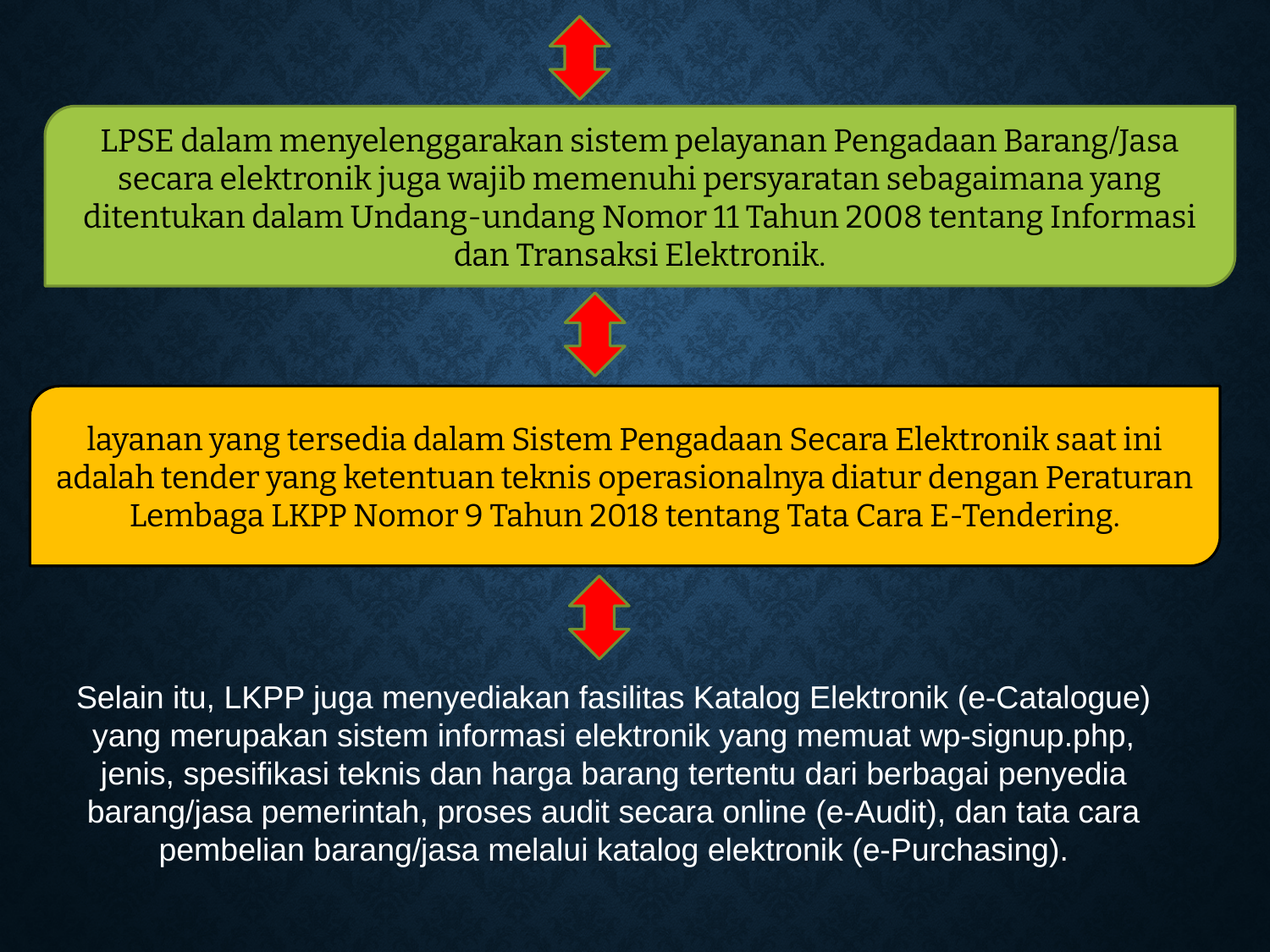

LPSE dalam menyelenggarakan sistem pelayanan Pengadaan Barang/Jasa secara elektronik juga wajib memenuhi persyaratan sebagaimana yang ditentukan dalam Undang-undang Nomor 11 Tahun 2008 tentang Informasi dan Transaksi Elektronik.

layanan yang tersedia dalam Sistem Pengadaan Secara Elektronik saat ini adalah tender yang ketentuan teknis operasionalnya diatur dengan Peraturan Lembaga LKPP Nomor 9 Tahun 2018 tentang Tata Cara E-Tendering.

Selain itu, LKPP juga menyediakan fasilitas Katalog Elektronik (e-Catalogue) yang merupakan sistem informasi elektronik yang memuat wp-signup.php, jenis, spesifikasi teknis dan harga barang tertentu dari berbagai penyedia barang/jasa pemerintah, proses audit secara online (e-Audit), dan tata cara pembelian barang/jasa melalui katalog elektronik (e-Purchasing).